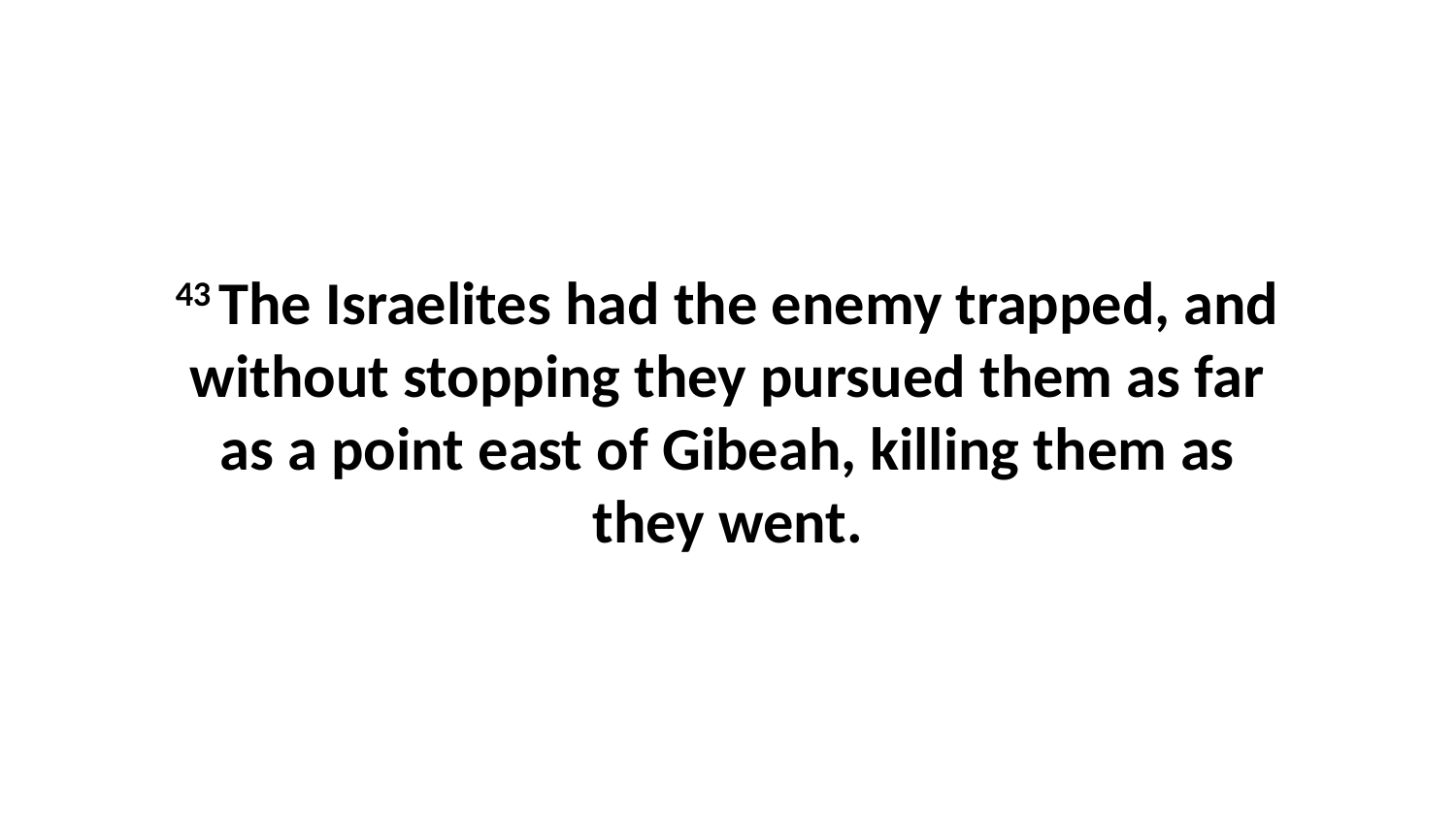

43 The Israelites had the enemy trapped, and without stopping they pursued them as far as a point east of Gibeah, killing them as they went.